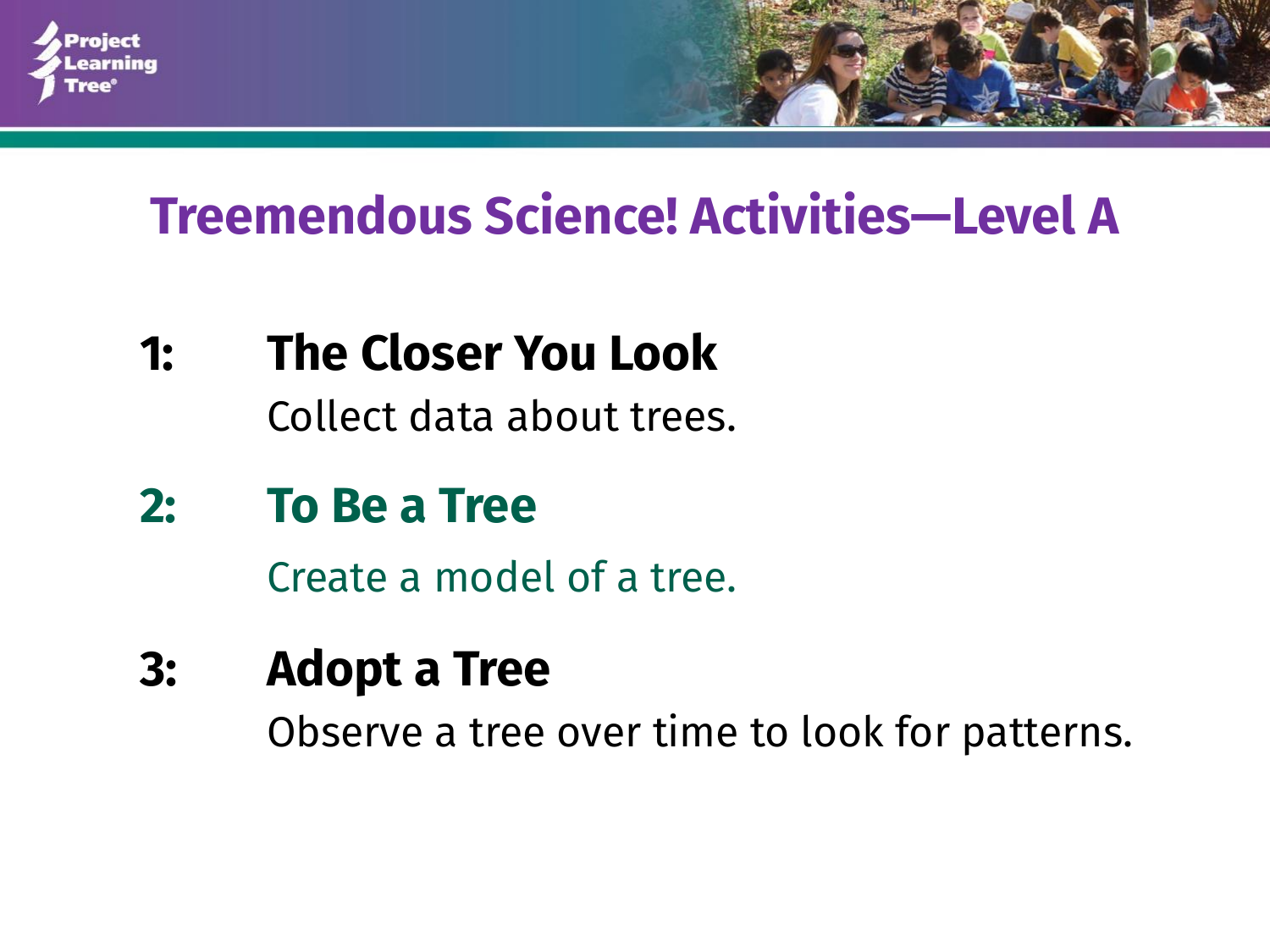

# Treemendous Science! Activities—Level A
1:	The Closer You Look
	Collect data about trees.

2:	To Be a Tree
	Create a model of a tree.

3:	Adopt a Tree
	Observe a tree over time to look for patterns.